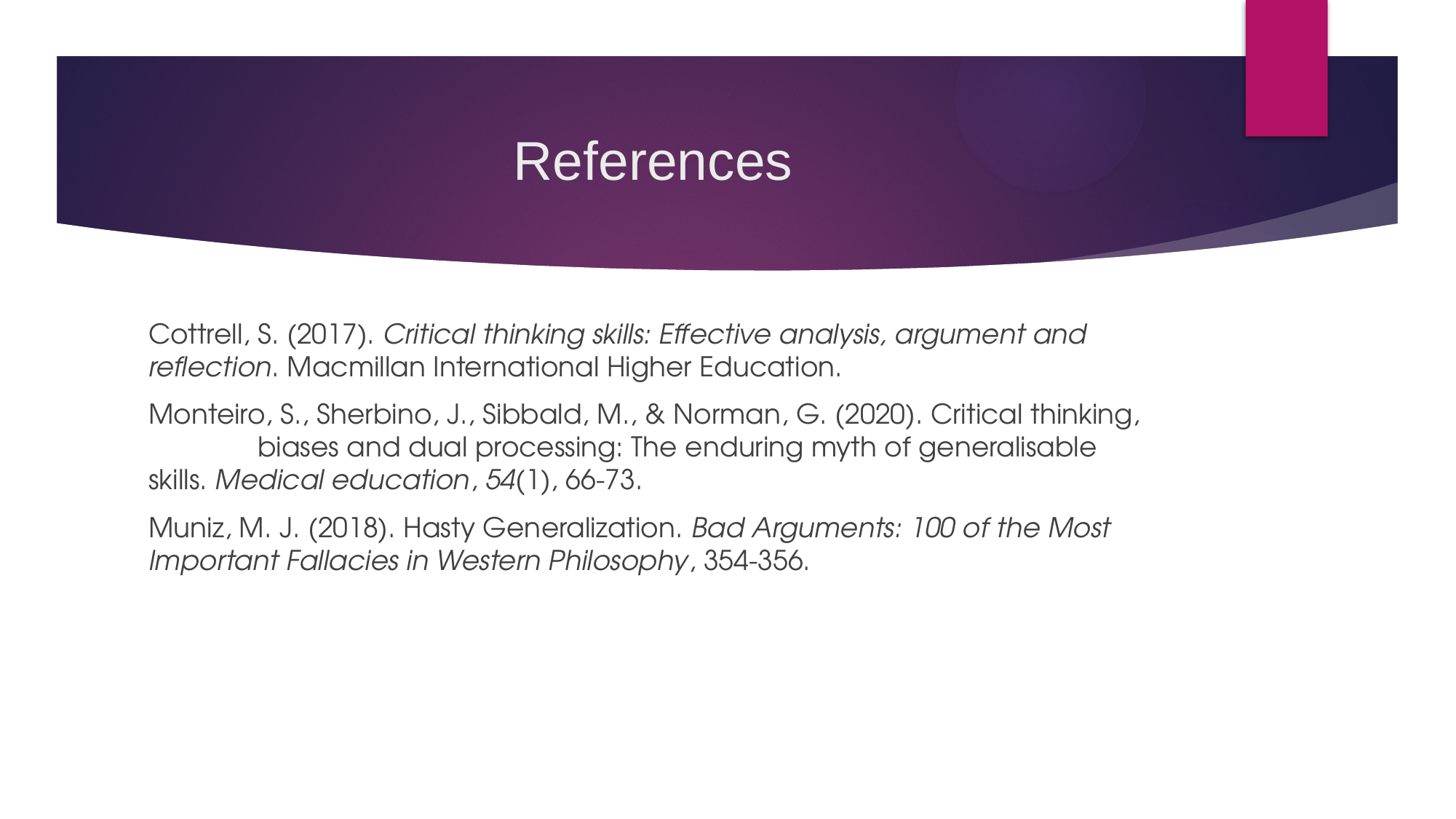

# References
Cottrell, S. (2017). Critical thinking skills: Effective analysis, argument and 	reflection. Macmillan International Higher Education.
Monteiro, S., Sherbino, J., Sibbald, M., & Norman, G. (2020). Critical thinking, 	biases and dual processing: The enduring myth of generalisable 	skills. Medical education, 54(1), 66-73.
Muniz, M. J. (2018). Hasty Generalization. Bad Arguments: 100 of the Most 	Important Fallacies in Western Philosophy, 354-356.